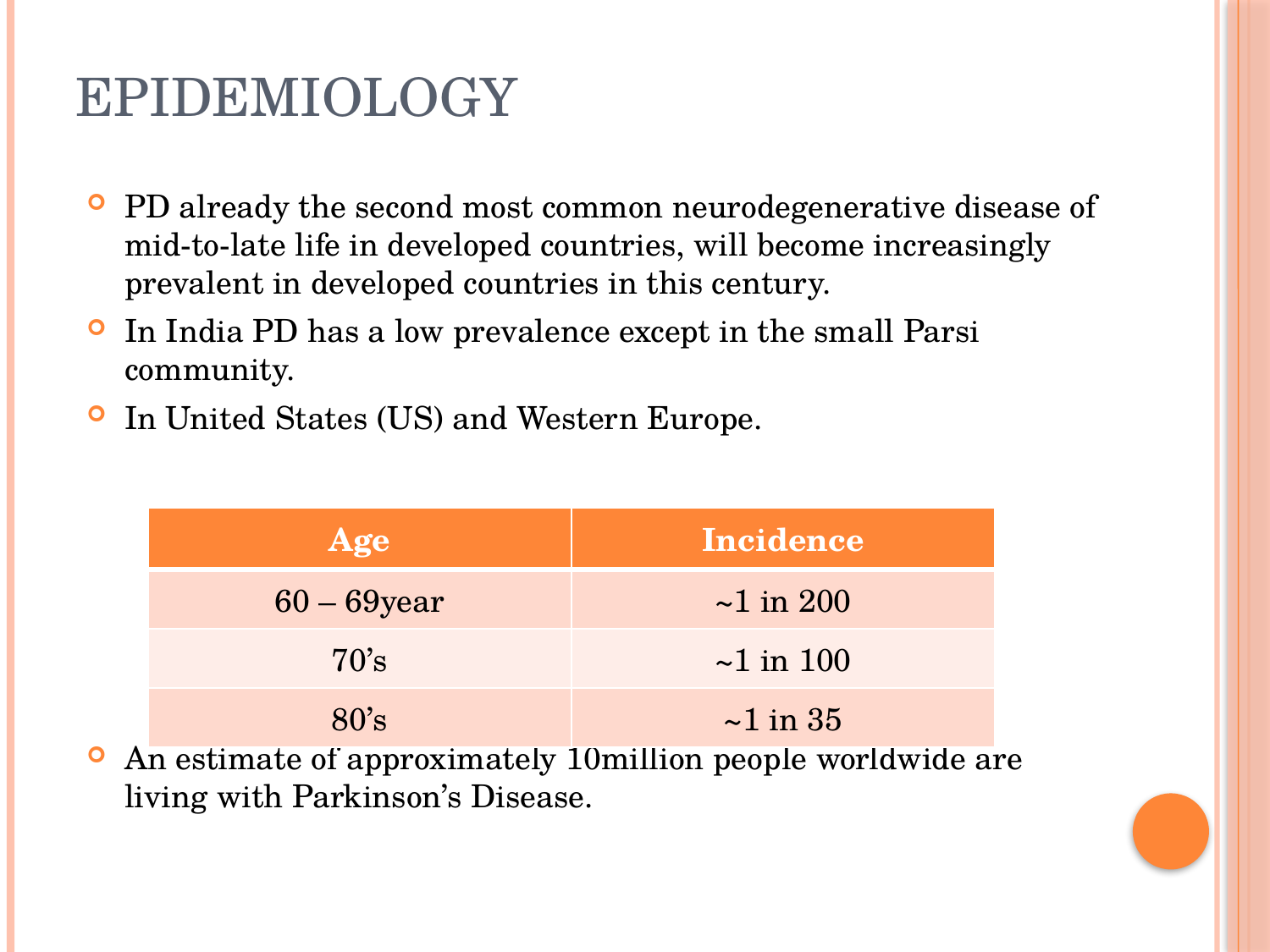

# Epidemiology
PD already the second most common neurodegenerative disease of mid-to-late life in developed countries, will become increasingly prevalent in developed countries in this century.
In India PD has a low prevalence except in the small Parsi community.
In United States (US) and Western Europe.

An estimate of approximately 10million people worldwide are living with Parkinson’s Disease.
| Age | Incidence |
| --- | --- |
| 60 – 69year | ~1 in 200 |
| 70’s | ~1 in 100 |
| 80’s | ~1 in 35 |